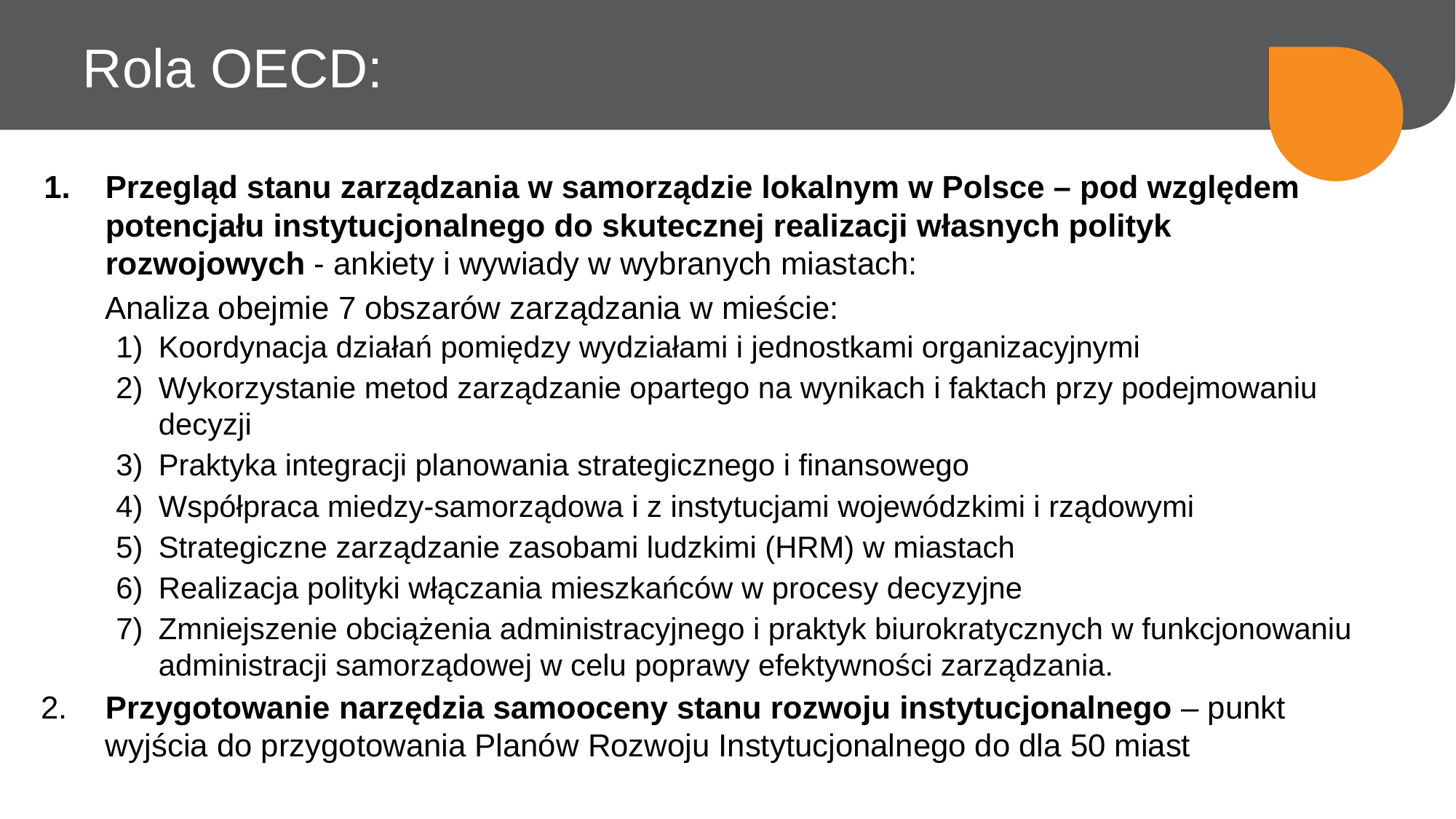

Rola OECD:
Przegląd stanu zarządzania w samorządzie lokalnym w Polsce – pod względem potencjału instytucjonalnego do skutecznej realizacji własnych polityk rozwojowych - ankiety i wywiady w wybranych miastach:
Analiza obejmie 7 obszarów zarządzania w mieście:
Koordynacja działań pomiędzy wydziałami i jednostkami organizacyjnymi
Wykorzystanie metod zarządzanie opartego na wynikach i faktach przy podejmowaniu decyzji
Praktyka integracji planowania strategicznego i finansowego
Współpraca miedzy-samorządowa i z instytucjami wojewódzkimi i rządowymi
Strategiczne zarządzanie zasobami ludzkimi (HRM) w miastach
Realizacja polityki włączania mieszkańców w procesy decyzyjne
Zmniejszenie obciążenia administracyjnego i praktyk biurokratycznych w funkcjonowaniu administracji samorządowej w celu poprawy efektywności zarządzania.
2. 	Przygotowanie narzędzia samooceny stanu rozwoju instytucjonalnego – punkt wyjścia do przygotowania Planów Rozwoju Instytucjonalnego do dla 50 miast